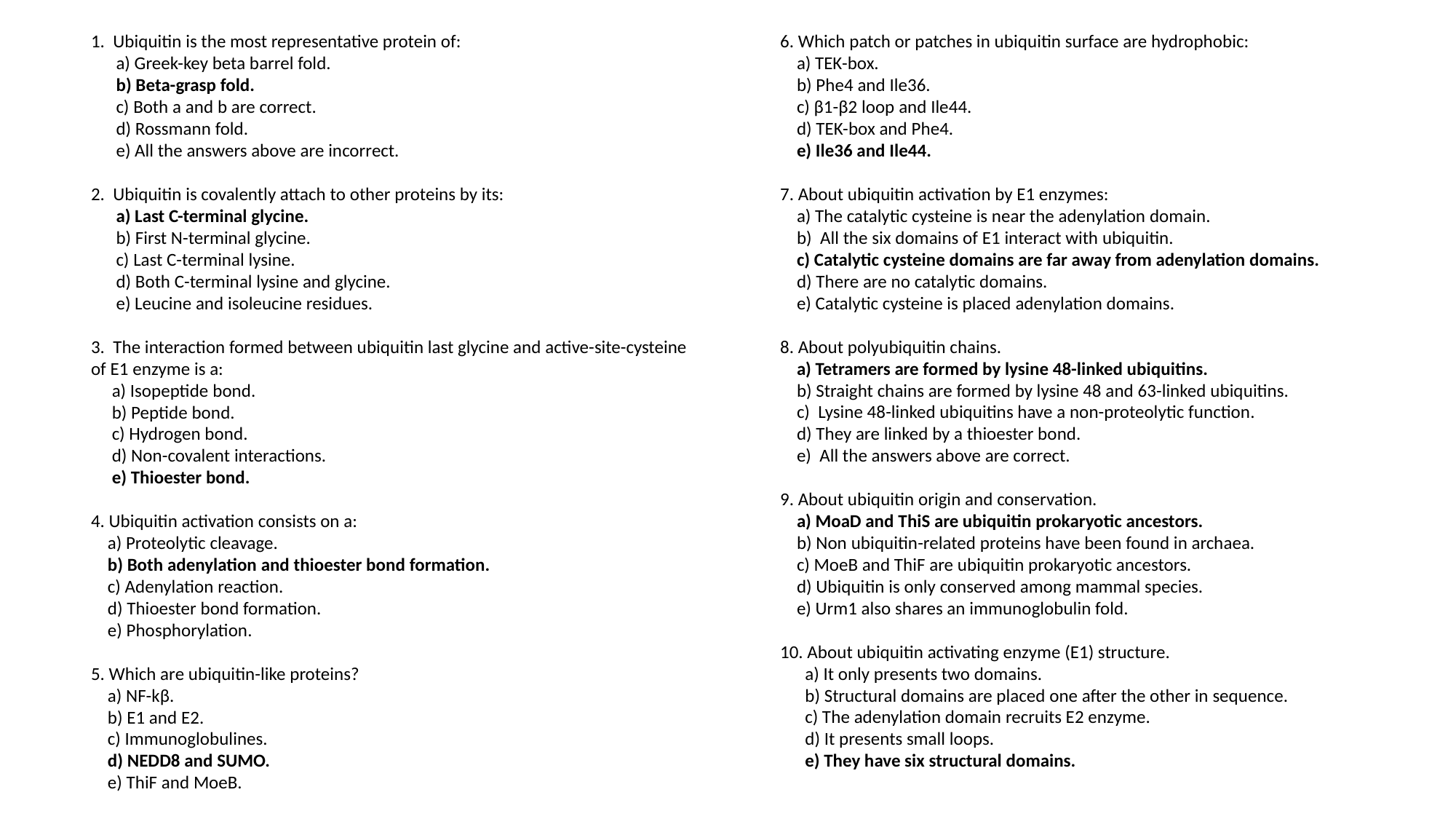

1.  Ubiquitin is the most representative protein of:
      a) Greek-key beta barrel fold.
      b) Beta-grasp fold.
      c) Both a and b are correct.
      d) Rossmann fold.
      e) All the answers above are incorrect.

2.  Ubiquitin is covalently attach to other proteins by its:
      a) Last C-terminal glycine.
      b) First N-terminal glycine.
      c) Last C-terminal lysine.
      d) Both C-terminal lysine and glycine.
      e) Leucine and isoleucine residues.

3.  The interaction formed between ubiquitin last glycine and active-site-cysteine of E1 enzyme is a:
     a) Isopeptide bond.
     b) Peptide bond.
     c) Hydrogen bond.
     d) Non-covalent interactions.
     e) Thioester bond.

4. Ubiquitin activation consists on a:
    a) Proteolytic cleavage.
    b) Both adenylation and thioester bond formation.
    c) Adenylation reaction.
    d) Thioester bond formation.
    e) Phosphorylation.

5. Which are ubiquitin-like proteins?
    a) NF-kβ.
    b) E1 and E2.
    c) Immunoglobulines.
    d) NEDD8 and SUMO.
    e) ThiF and MoeB.
6. Which patch or patches in ubiquitin surface are hydrophobic:
    a) TEK-box.
    b) Phe4 and Ile36.
    c) β1-β2 loop and Ile44.
    d) TEK-box and Phe4.
    e) Ile36 and Ile44.

7. About ubiquitin activation by E1 enzymes:
    a) The catalytic cysteine is near the adenylation domain.
    b)  All the six domains of E1 interact with ubiquitin.
    c) Catalytic cysteine domains are far away from adenylation domains.
    d) There are no catalytic domains.
    e) Catalytic cysteine is placed adenylation domains.

8. About polyubiquitin chains.
    a) Tetramers are formed by lysine 48-linked ubiquitins.
    b) Straight chains are formed by lysine 48 and 63-linked ubiquitins.
    c)  Lysine 48-linked ubiquitins have a non-proteolytic function.
    d) They are linked by a thioester bond.
    e)  All the answers above are correct.

9. About ubiquitin origin and conservation.
    a) MoaD and ThiS are ubiquitin prokaryotic ancestors.
    b) Non ubiquitin-related proteins have been found in archaea.
    c) MoeB and ThiF are ubiquitin prokaryotic ancestors.
    d) Ubiquitin is only conserved among mammal species.
    e) Urm1 also shares an immunoglobulin fold.

10. About ubiquitin activating enzyme (E1) structure.
      a) It only presents two domains.
      b) Structural domains are placed one after the other in sequence.
      c) The adenylation domain recruits E2 enzyme.
      d) It presents small loops.
      e) They have six structural domains.